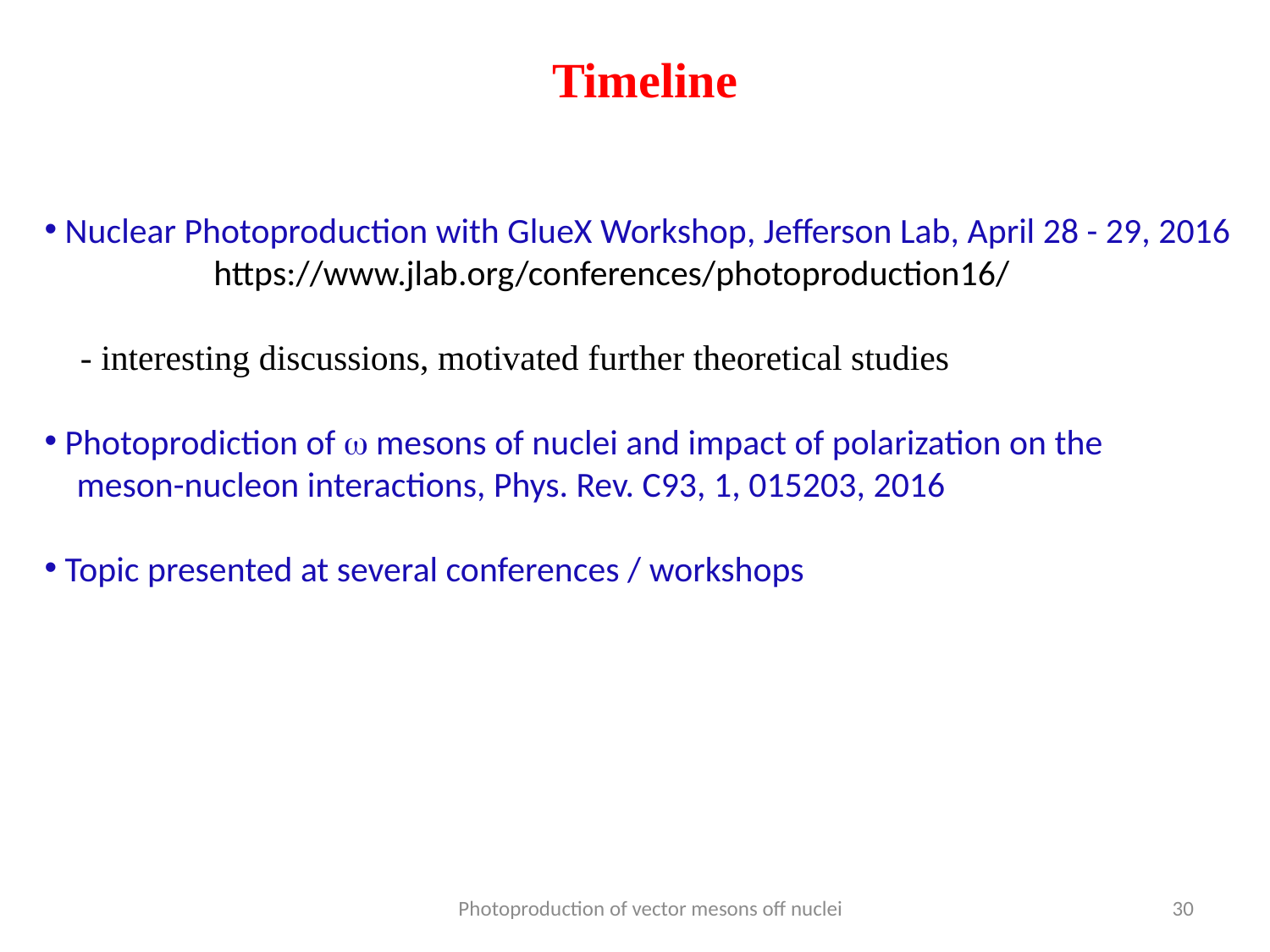

Timeline

 Nuclear Photoproduction with GlueX Workshop, Jefferson Lab, April 28 - 29, 2016
                     https://www.jlab.org/conferences/photoproduction16/

    - interesting discussions, motivated further theoretical studies

 Photoprodiction of ω mesons of nuclei and impact of polarization on the
    meson-nucleon interactions, Phys. Rev. C93, 1, 015203, 2016

 Topic presented at several conferences / workshops

Photoproduction of vector mesons off nuclei
30